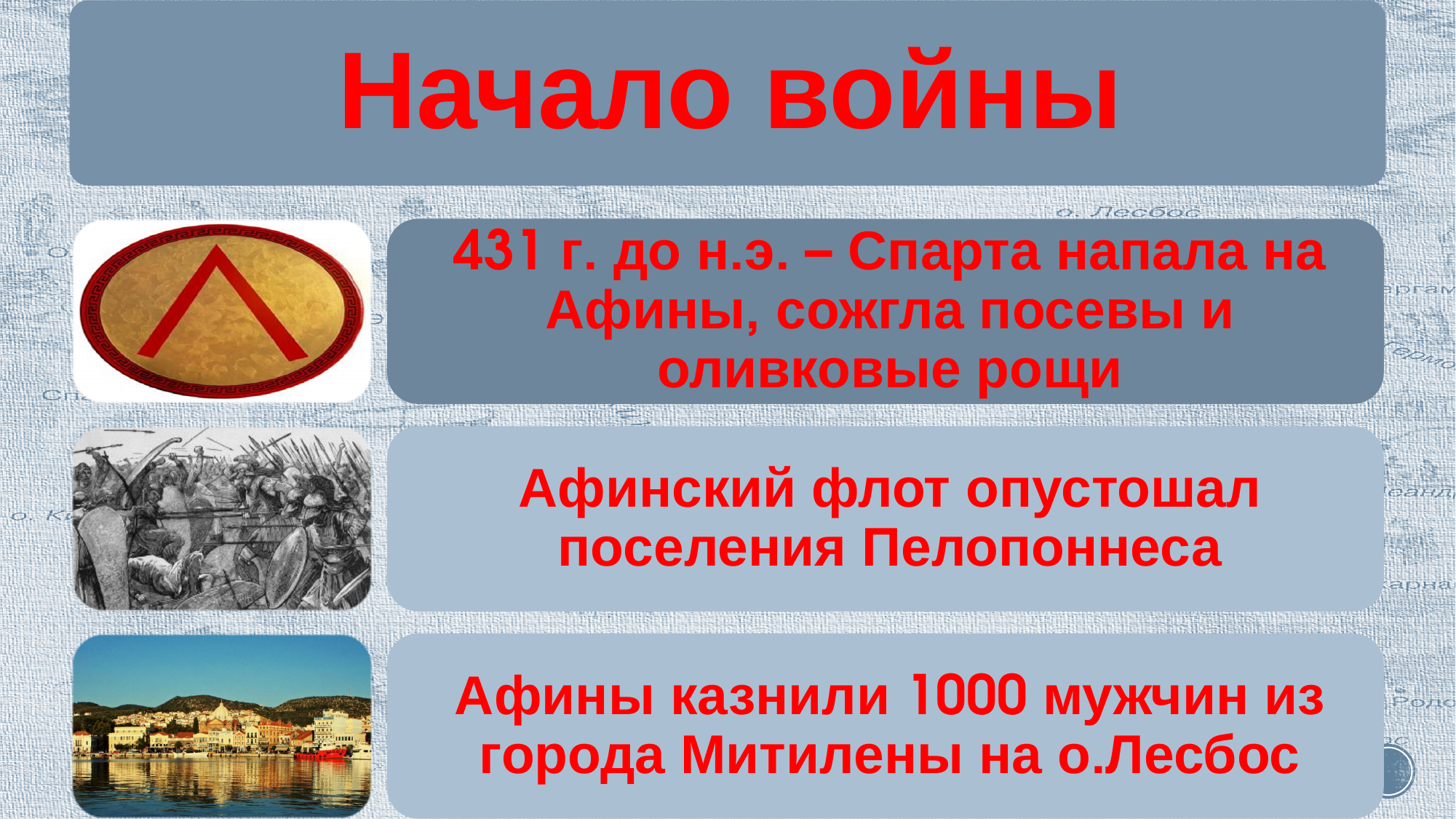

Начало войны
431 г. до н.э. – Спарта напала на Афины, сожгла посевы и оливковые рощи
Афинский флот опустошал поселения Пелопоннеса
Афины казнили 1000 мужчин из города Митилены на о.Лесбос